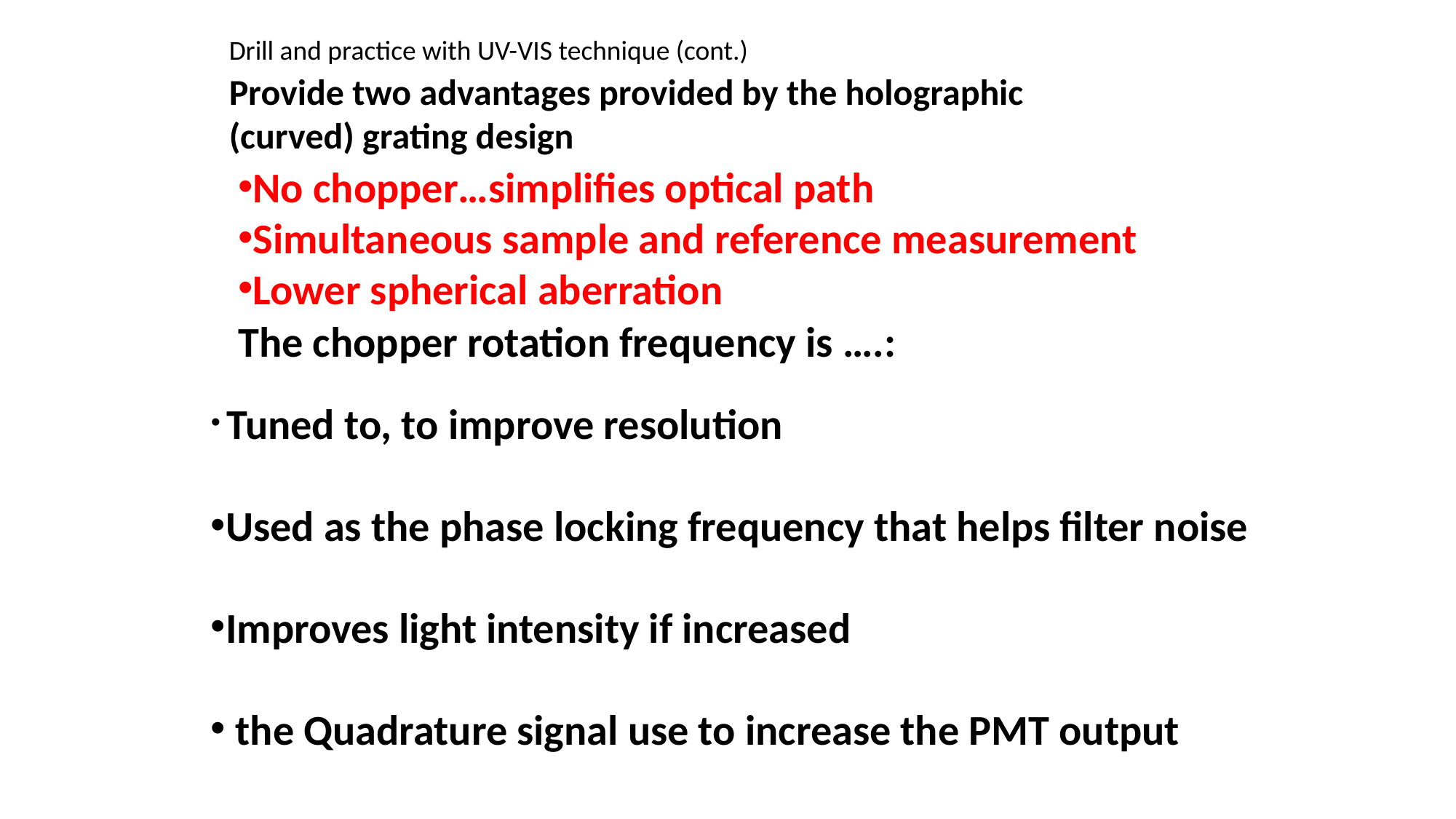

Drill and practice with UV-VIS technique (cont.)
Provide two advantages provided by the holographic (curved) grating design
No chopper…simplifies optical path
Simultaneous sample and reference measurement
Lower spherical aberration
The chopper rotation frequency is ….:
 Tuned to, to improve resolution

Used as the phase locking frequency that helps filter noise

Improves light intensity if increased

 the Quadrature signal use to increase the PMT output